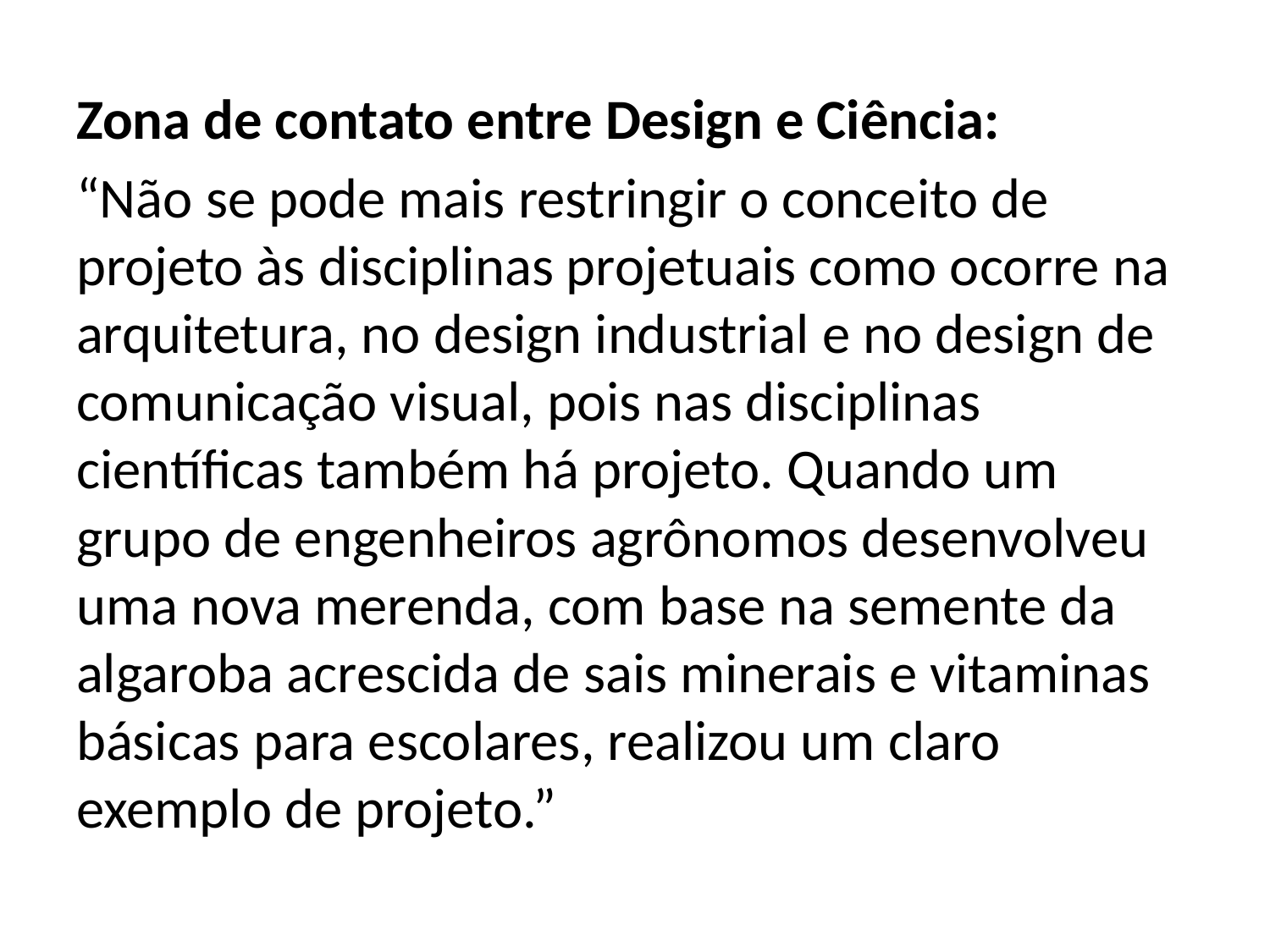

Zona de contato entre Design e Ciência:
“Não se pode mais restringir o conceito de projeto às disciplinas projetuais como ocorre na arquitetura, no design industrial e no design de comunicação visual, pois nas disciplinas científicas também há projeto. Quando um grupo de engenheiros agrônomos desenvolveu uma nova merenda, com base na semente da algaroba acrescida de sais minerais e vitaminas básicas para escolares, realizou um claro exemplo de projeto.”